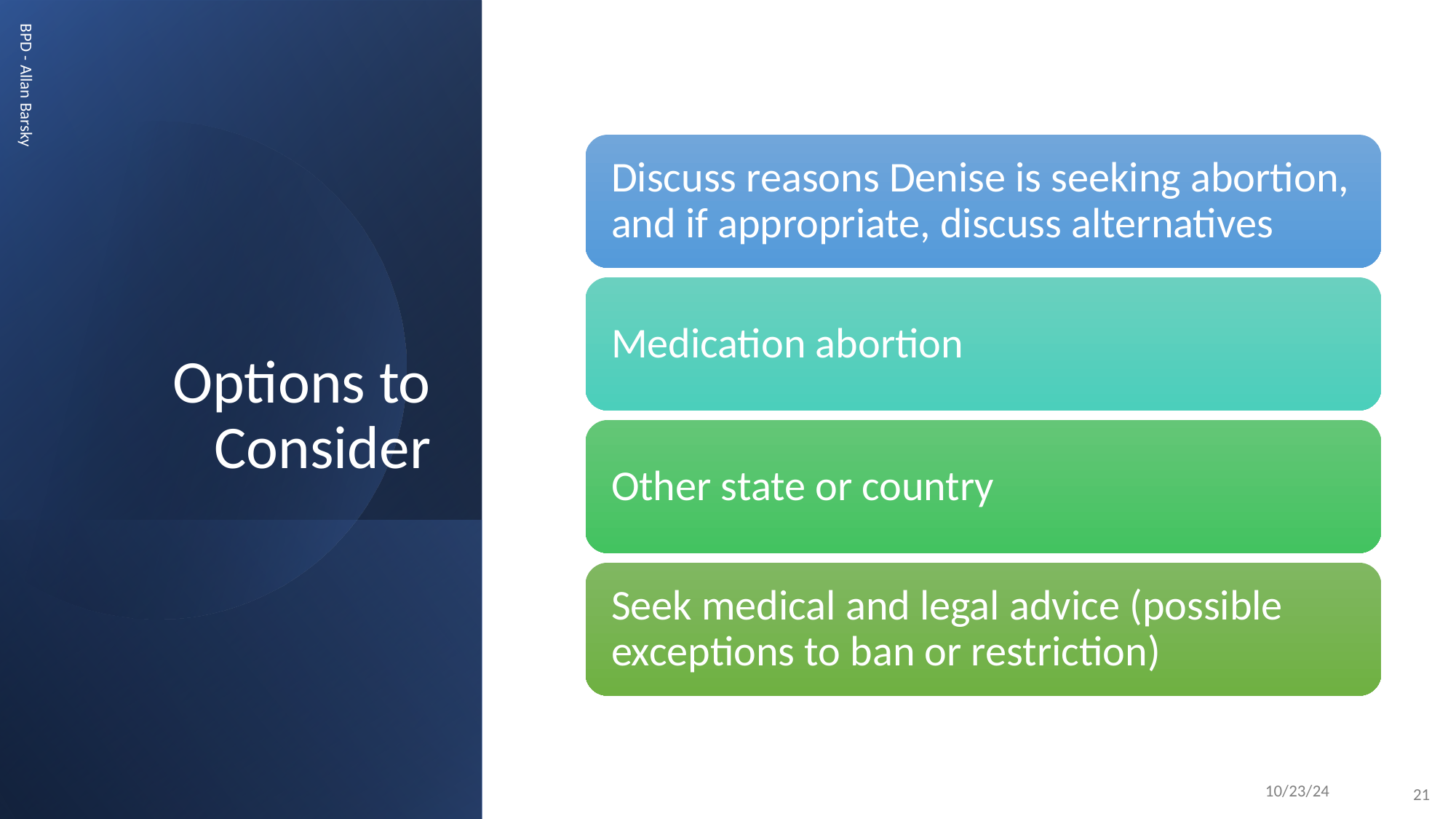

Discuss reasons Denise is seeking abortion, and if appropriate, discuss alternatives
Medication abortion
Other state or country
Seek medical and legal advice (possible exceptions to ban or restriction)

# Options to Consider
BPD - Allan Barsky

10/23/24
21